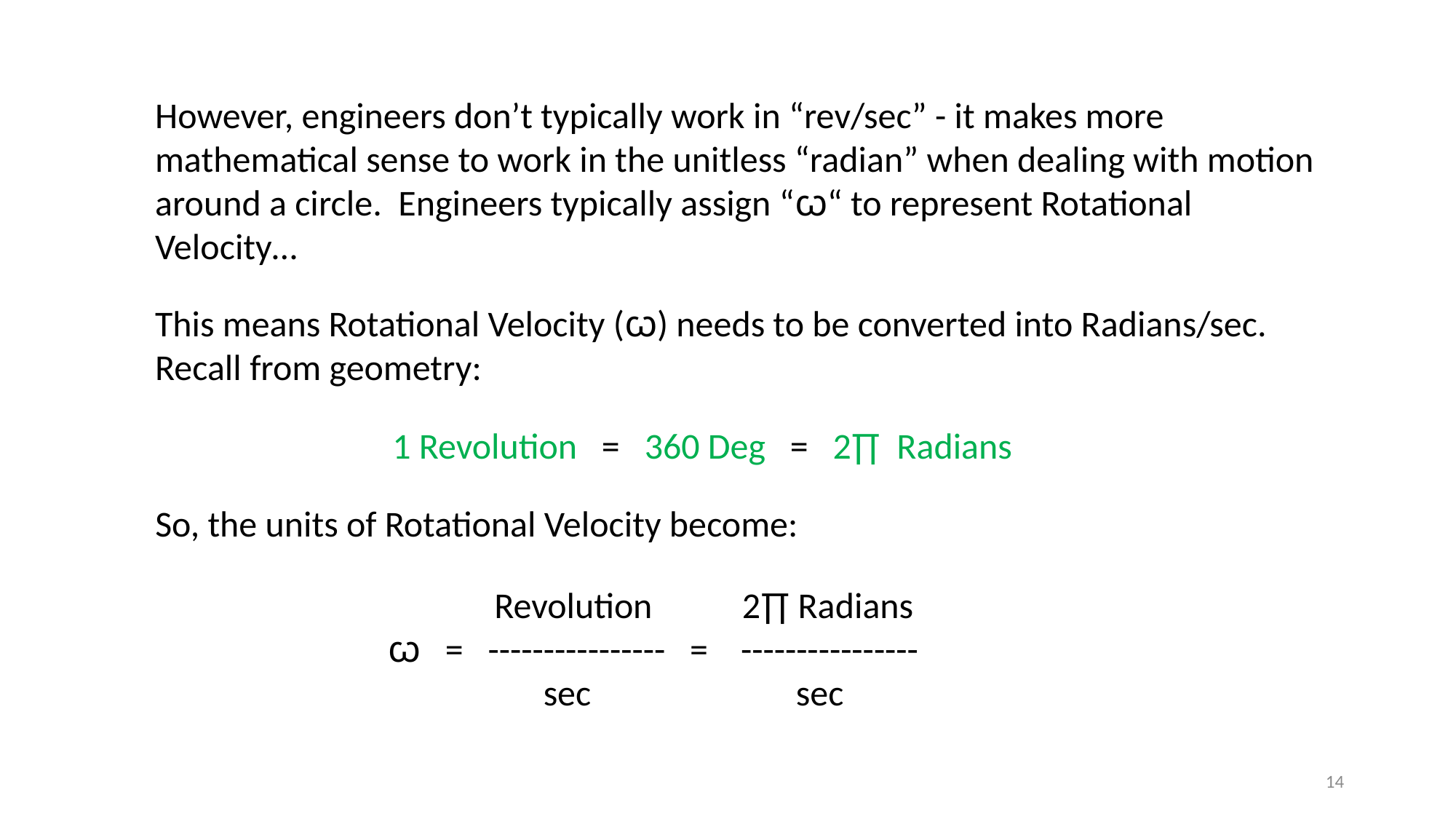

However, engineers don’t typically work in “rev/sec” - it makes more mathematical sense to work in the unitless “radian” when dealing with motion around a circle.  Engineers typically assign “ꙍ“ to represent Rotational Velocity…
This means Rotational Velocity (ꙍ) needs to be converted into Radians/sec.  Recall from geometry:
1 Revolution   =   360 Deg   =   2∏  Radians
So, the units of Rotational Velocity become:
              Revolution           2∏ Radians
 ꙍ   =   ----------------   =    ----------------
                    sec                         sec
14